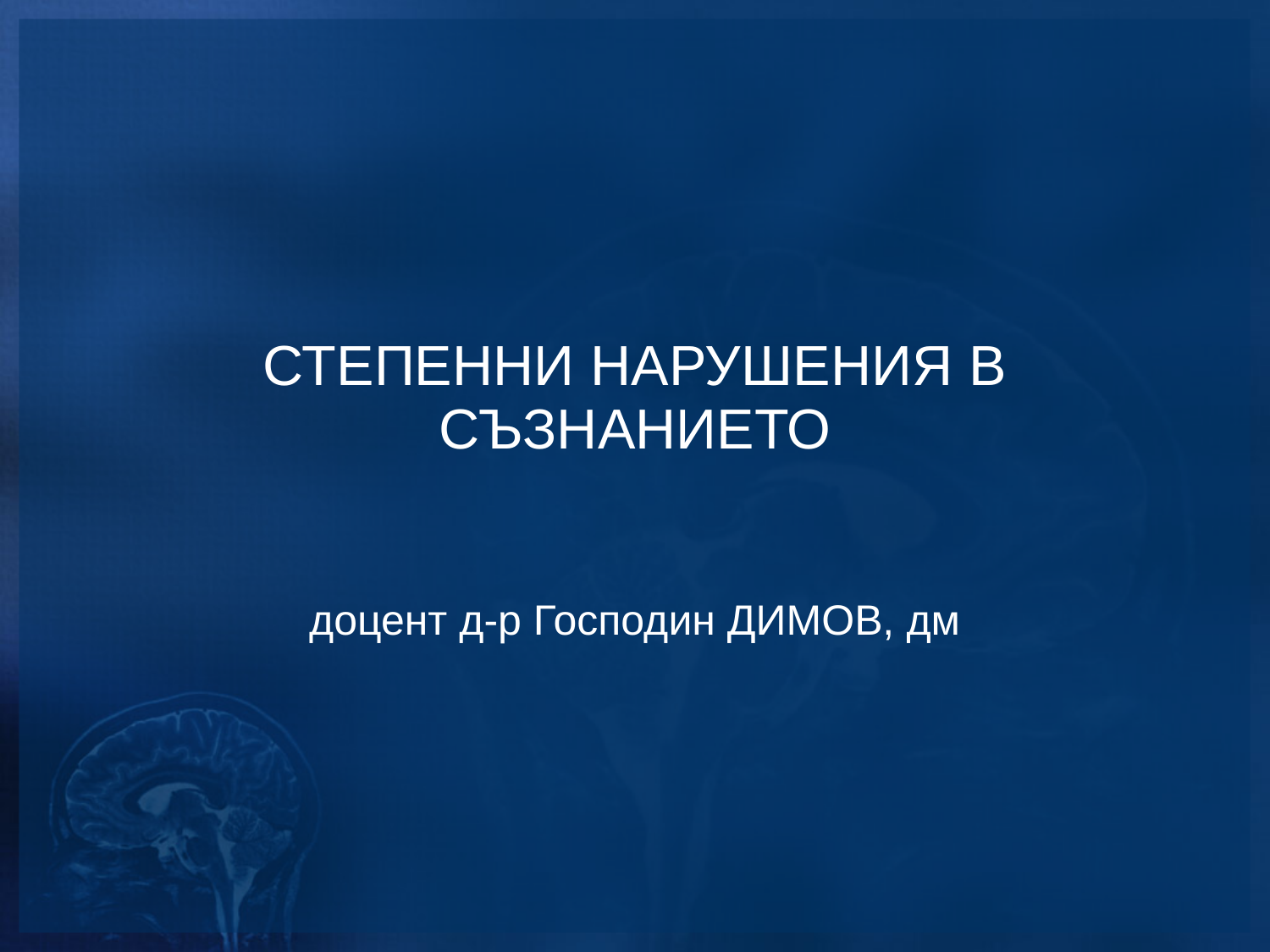

СТЕПЕННИ НАРУШЕНИЯ В СЪЗНАНИЕТО
доцент д-р Господин ДИМОВ, дм